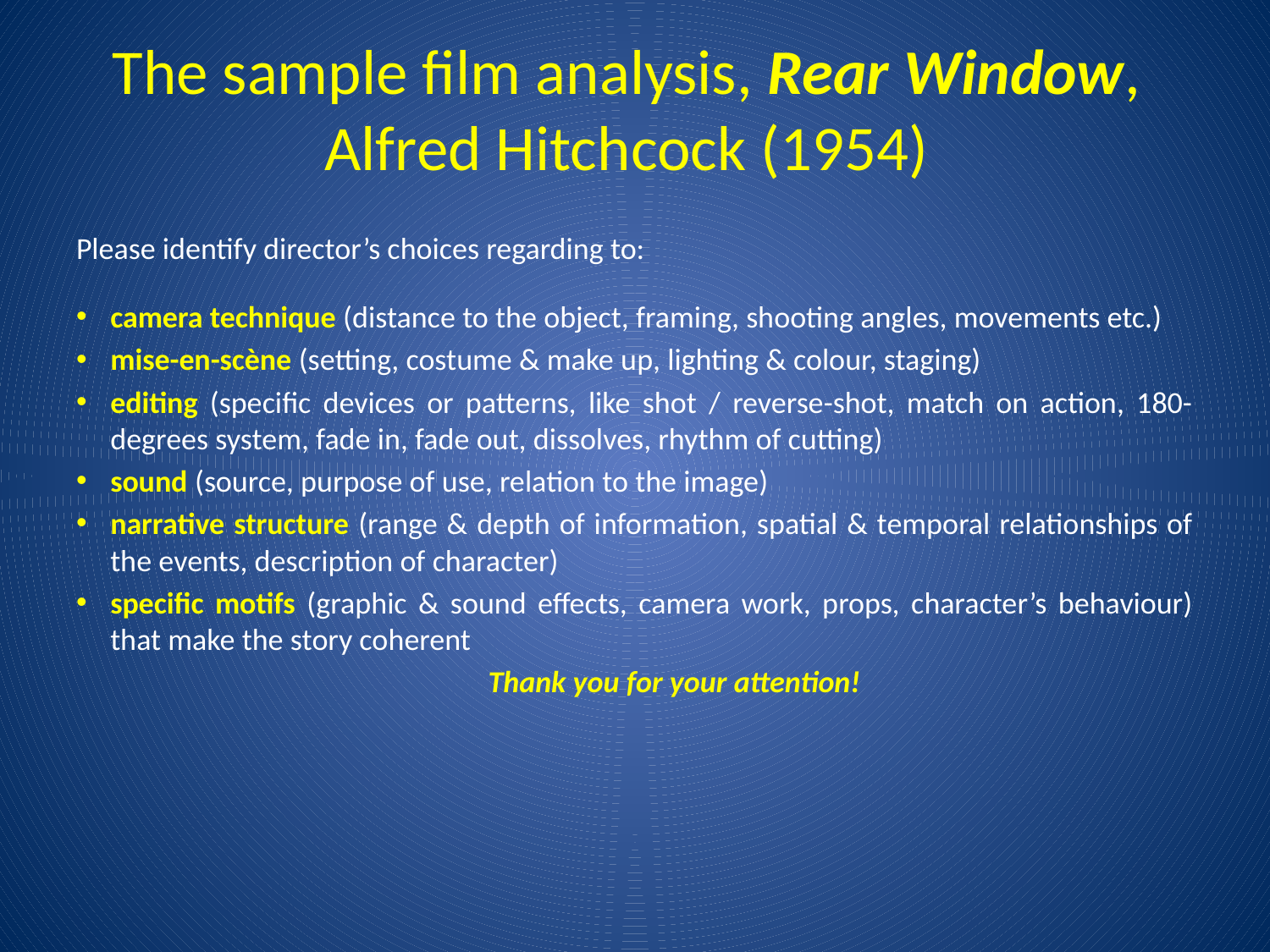

# The sample film analysis, Rear Window, Alfred Hitchcock (1954)
Please identify director’s choices regarding to:

camera technique (distance to the object, framing, shooting angles, movements etc.)
mise-en-scène (setting, costume & make up, lighting & colour, staging)
editing (specific devices or patterns, like shot / reverse-shot, match on action, 180-degrees system, fade in, fade out, dissolves, rhythm of cutting)
sound (source, purpose of use, relation to the image)
narrative structure (range & depth of information, spatial & temporal relationships of the events, description of character)
specific motifs (graphic & sound effects, camera work, props, character’s behaviour) that make the story coherent
                                                           Thank you for your attention!